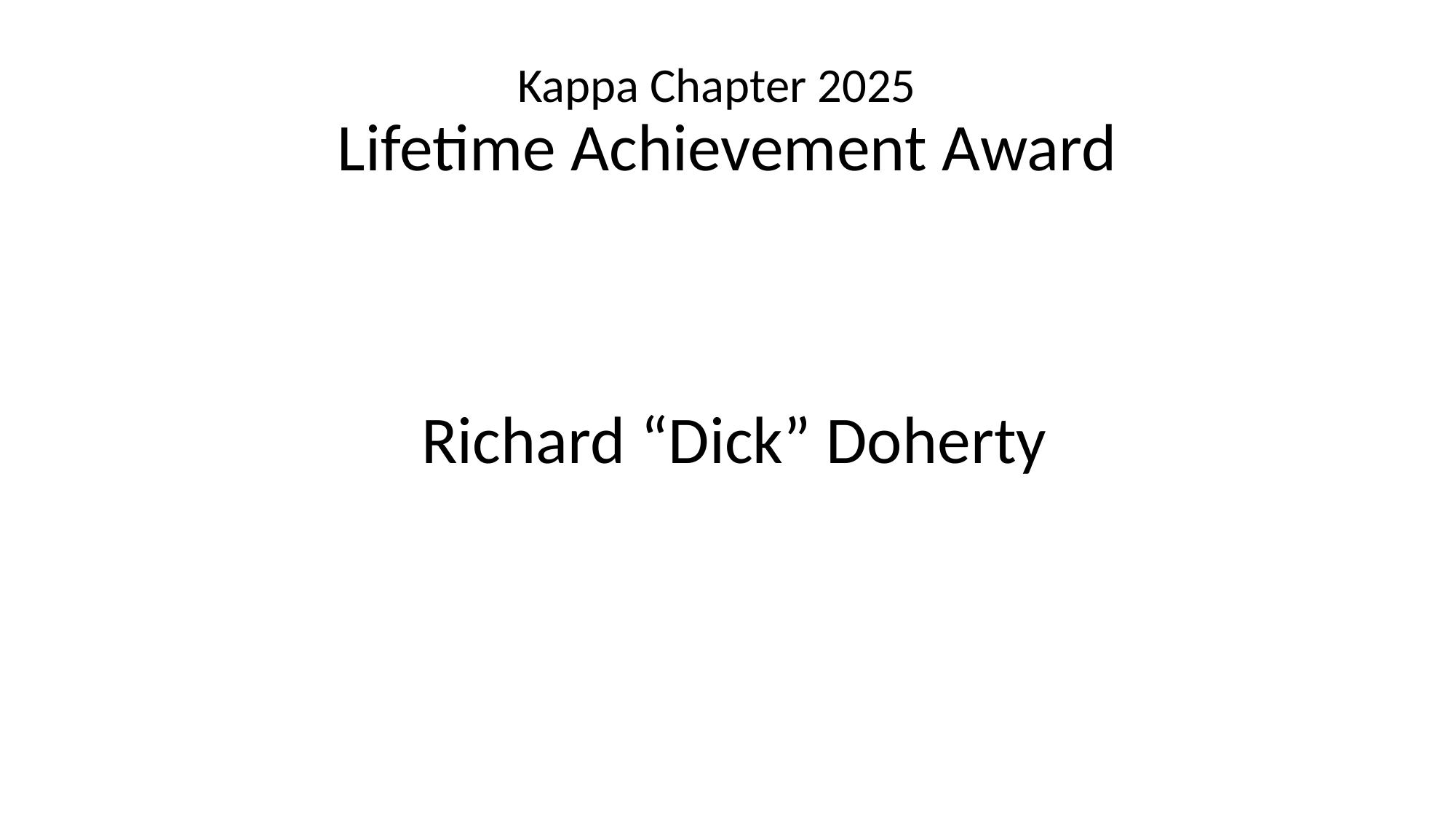

# Kappa Chapter 2025 Lifetime Achievement Award

Richard “Dick” Doherty